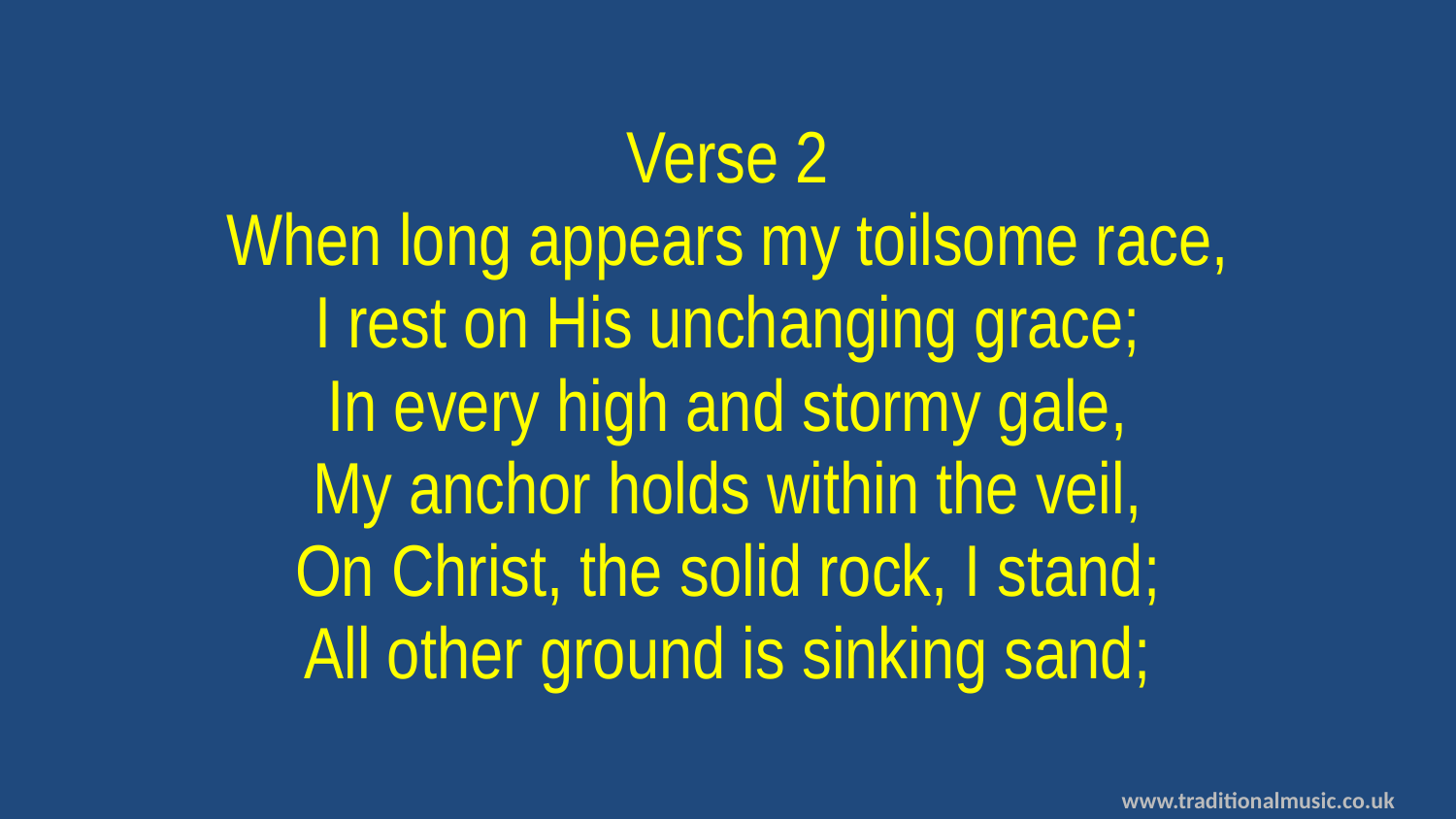

Verse 2
When long appears my toilsome race,
I rest on His unchanging grace;
In every high and stormy gale,
My anchor holds within the veil,
On Christ, the solid rock, I stand;
All other ground is sinking sand;